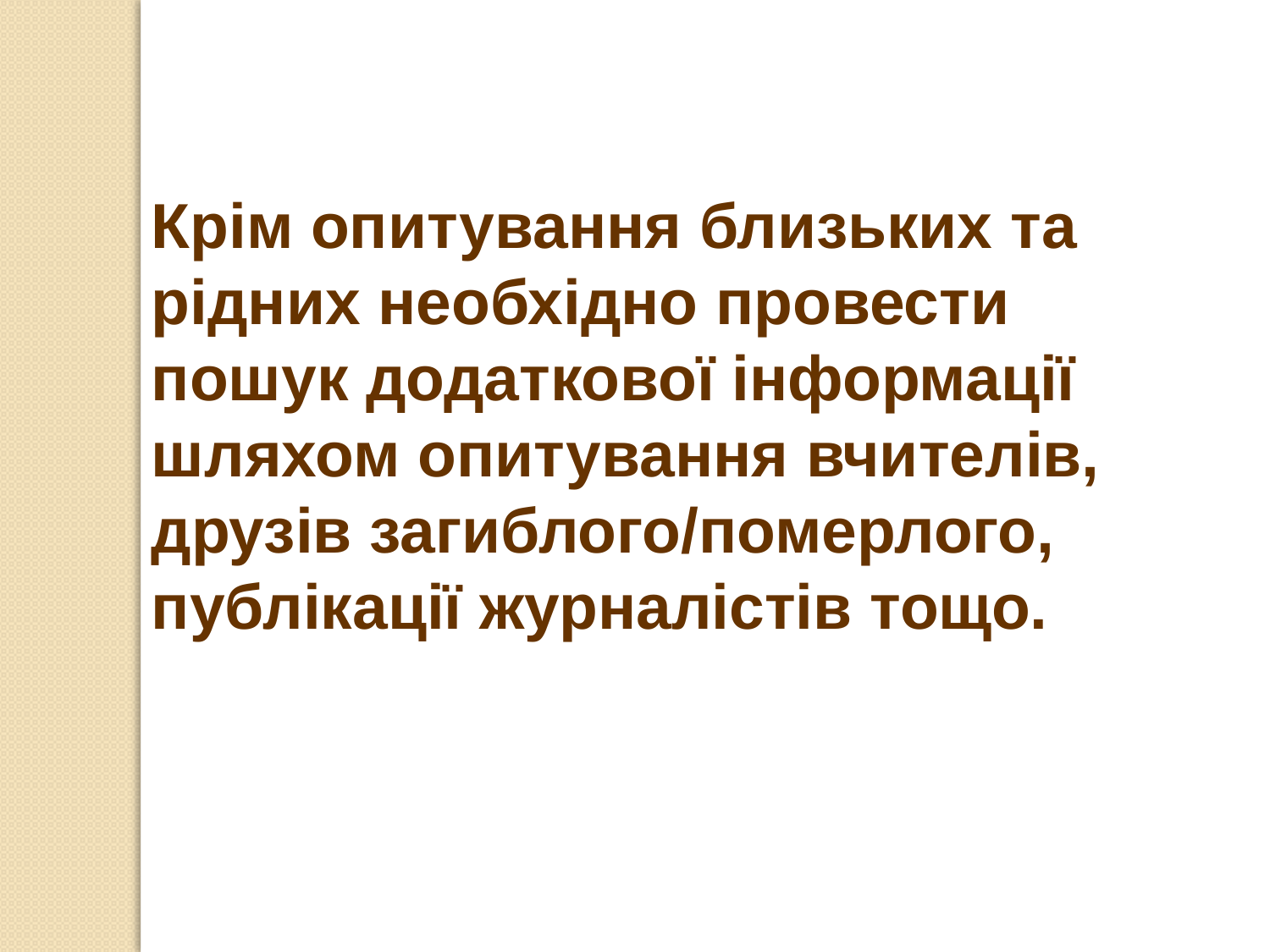

Крім опитування близьких та рідних необхідно провести пошук додаткової інформації шляхом опитування вчителів, друзів загиблого/померлого, публікації журналістів тощо.